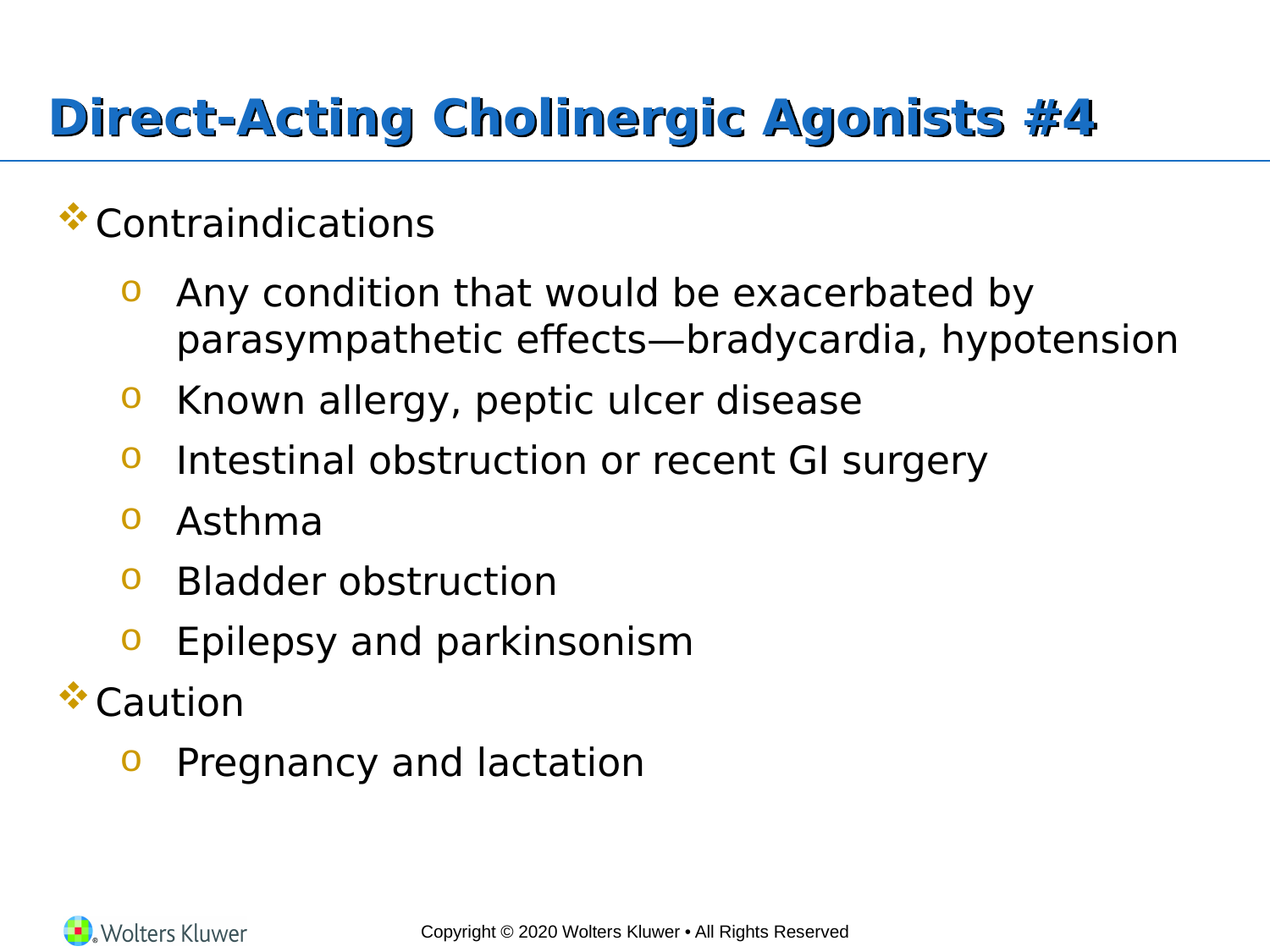

# Direct-Acting Cholinergic Agonists #4
Contraindications
Any condition that would be exacerbated by parasympathetic effects—bradycardia, hypotension
Known allergy, peptic ulcer disease
Intestinal obstruction or recent GI surgery
Asthma
Bladder obstruction
Epilepsy and parkinsonism
Caution
Pregnancy and lactation